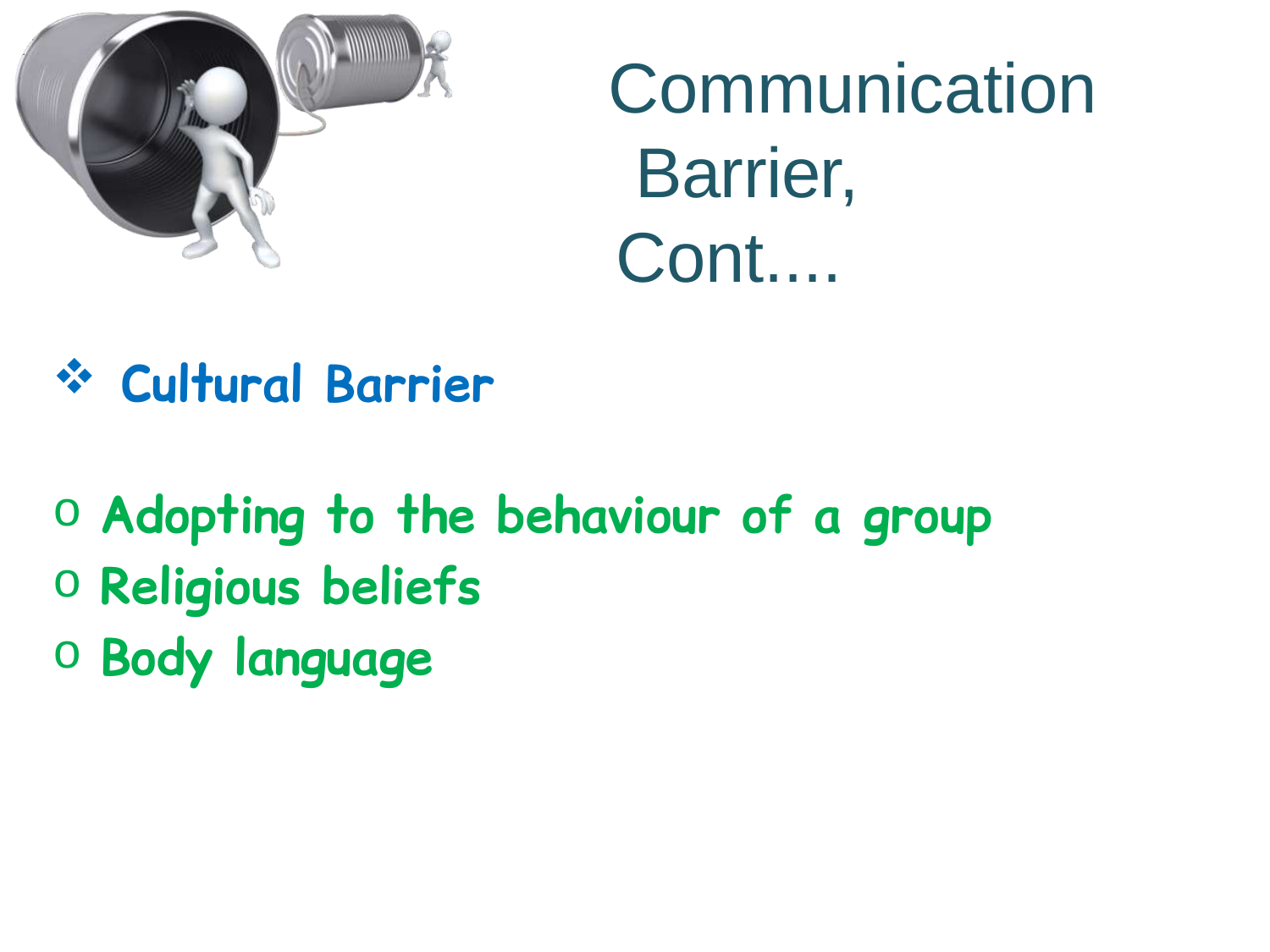

# Communication  Barrier, Cont....
Cultural Barrier

Adopting to the behaviour of a group
Religious beliefs
Body language